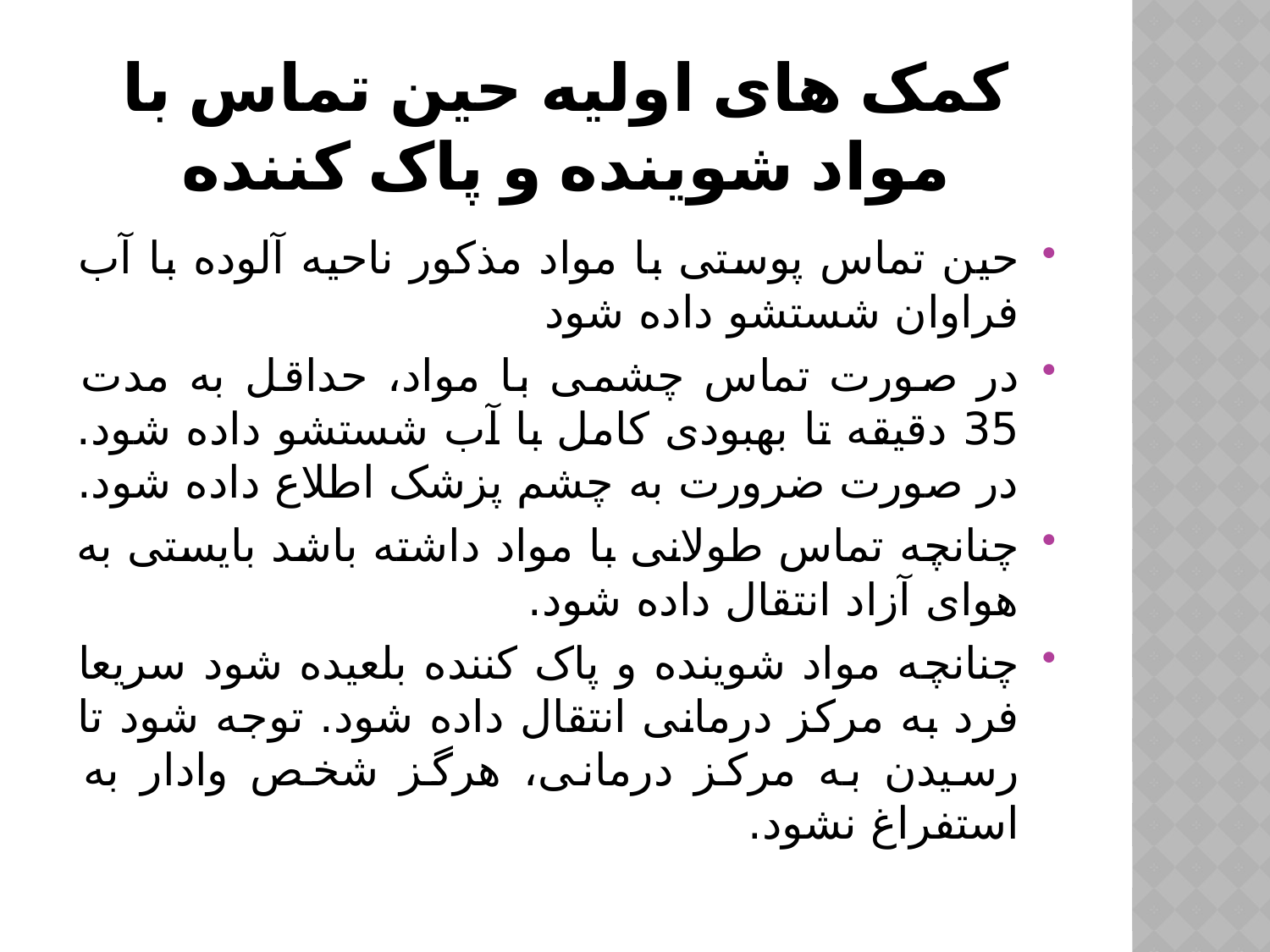

# کمک های اولیه حین تماس با مواد شوینده و پاک کننده
حین تماس پوستی با مواد مذکور ناحیه آلوده با آب فراوان شستشو داده شود
در صورت تماس چشمی با مواد، حداقل به مدت 35 دقیقه تا بهبودی کامل با آب شستشو داده شود. در صورت ضرورت به چشم پزشک اطلاع داده شود.
چنانچه تماس طولانی با مواد داشته باشد بایستی به هوای آزاد انتقال داده شود.
چنانچه مواد شوینده و پاک کننده بلعیده شود سریعا فرد به مرکز درمانی انتقال داده شود. توجه شود تا رسیدن به مرکز درمانی، هرگز شخص وادار به استفراغ نشود.